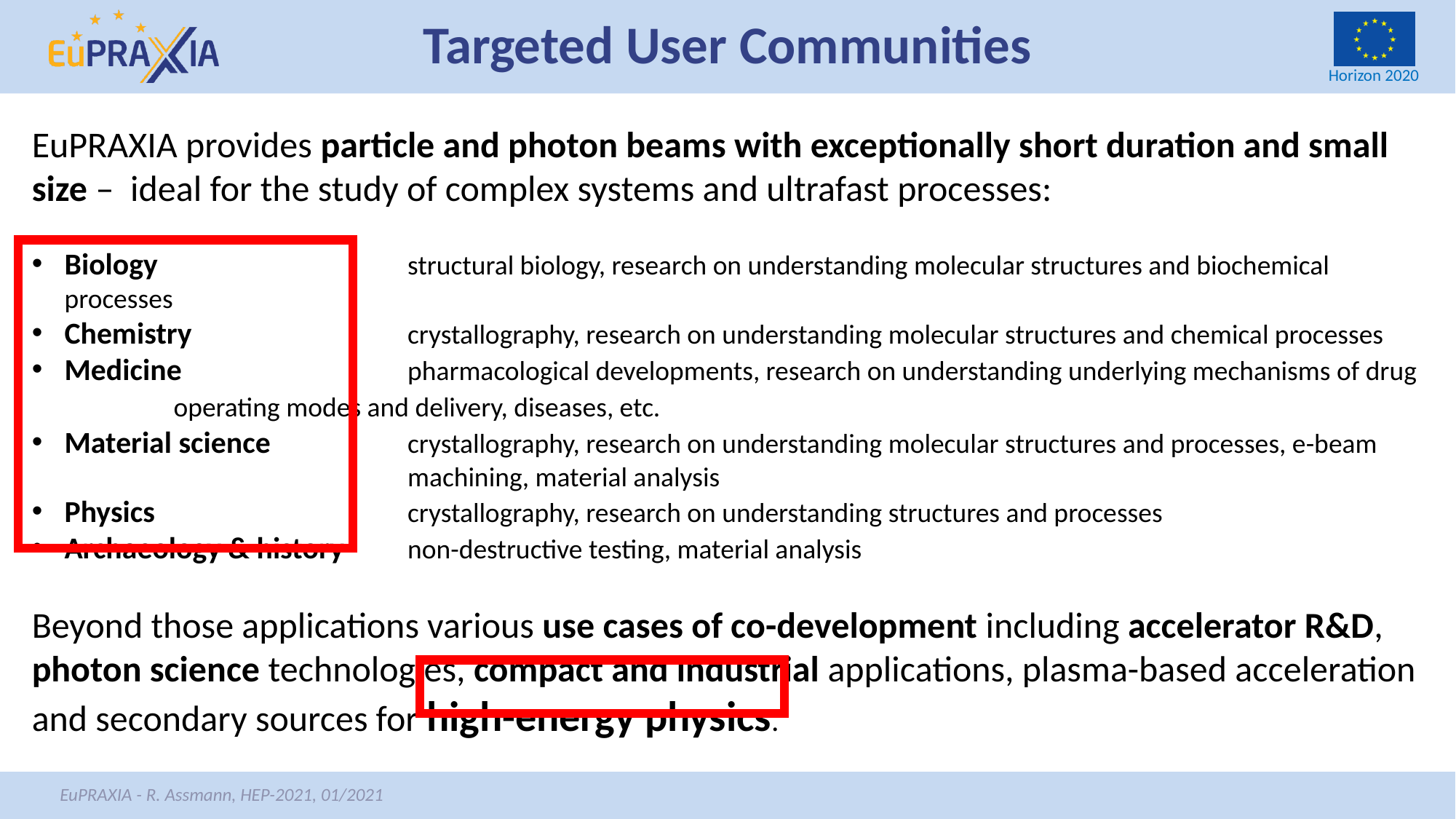

# Targeted User Communities
EuPRAXIA provides particle and photon beams with exceptionally short duration and small size –  ideal for the study of complex systems and ultrafast processes:

Biology 	structural biology, research on understanding molecular structures and biochemical processes
Chemistry 	crystallography, research on understanding molecular structures and chemical processes
Medicine 	pharmacological developments, research on understanding underlying mechanisms of drug
		operating modes and delivery, diseases, etc.
Material science 	crystallography, research on understanding molecular structures and processes, e-beam 	machining, material analysis
Physics 	crystallography, research on understanding structures and processes
Archaeology & history 	non-destructive testing, material analysis

Beyond those applications various use cases of co-development including accelerator R&D, photon science technologies, compact and industrial applications, plasma-based acceleration and secondary sources for high-energy physics.

EuPRAXIA - R. Assmann, HEP-2021, 01/2021